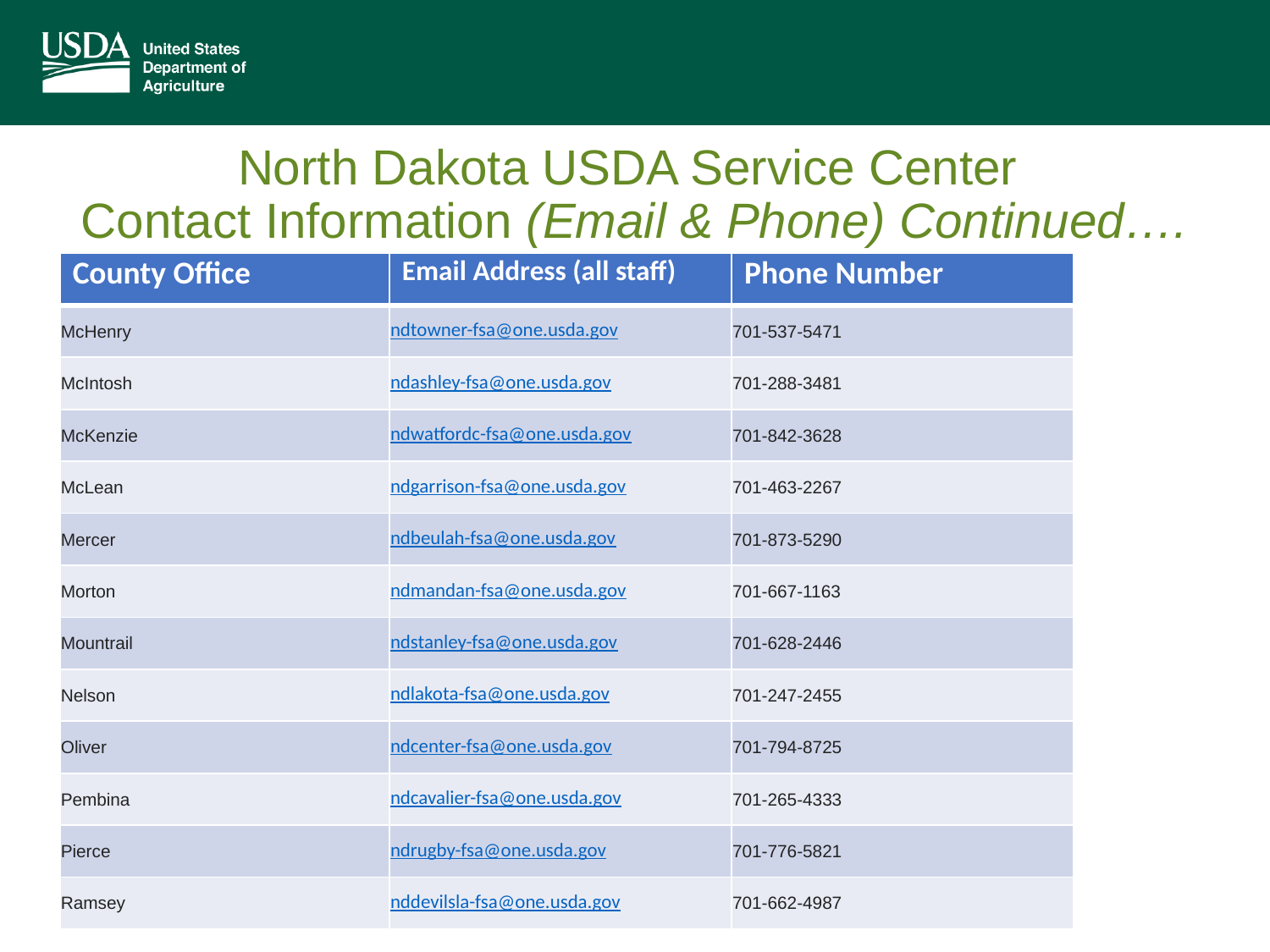

# North Dakota USDA Service Center Contact Information (Email & Phone) Continued….
| County Office | Email Address (all staff) | Phone Number |
| --- | --- | --- |
| McHenry | ndtowner-fsa@one.usda.gov | 701-537-5471 |
| McIntosh | ndashley-fsa@one.usda.gov | 701-288-3481 |
| McKenzie | ndwatfordc-fsa@one.usda.gov | 701-842-3628 |
| McLean | ndgarrison-fsa@one.usda.gov | 701-463-2267 |
| Mercer | ndbeulah-fsa@one.usda.gov | 701-873-5290 |
| Morton | ndmandan-fsa@one.usda.gov | 701-667-1163 |
| Mountrail | ndstanley-fsa@one.usda.gov | 701-628-2446 |
| Nelson | ndlakota-fsa@one.usda.gov | 701-247-2455 |
| Oliver | ndcenter-fsa@one.usda.gov | 701-794-8725 |
| Pembina | ndcavalier-fsa@one.usda.gov | 701-265-4333 |
| Pierce | ndrugby-fsa@one.usda.gov | 701-776-5821 |
| Ramsey | nddevilsla-fsa@one.usda.gov | 701-662-4987 |